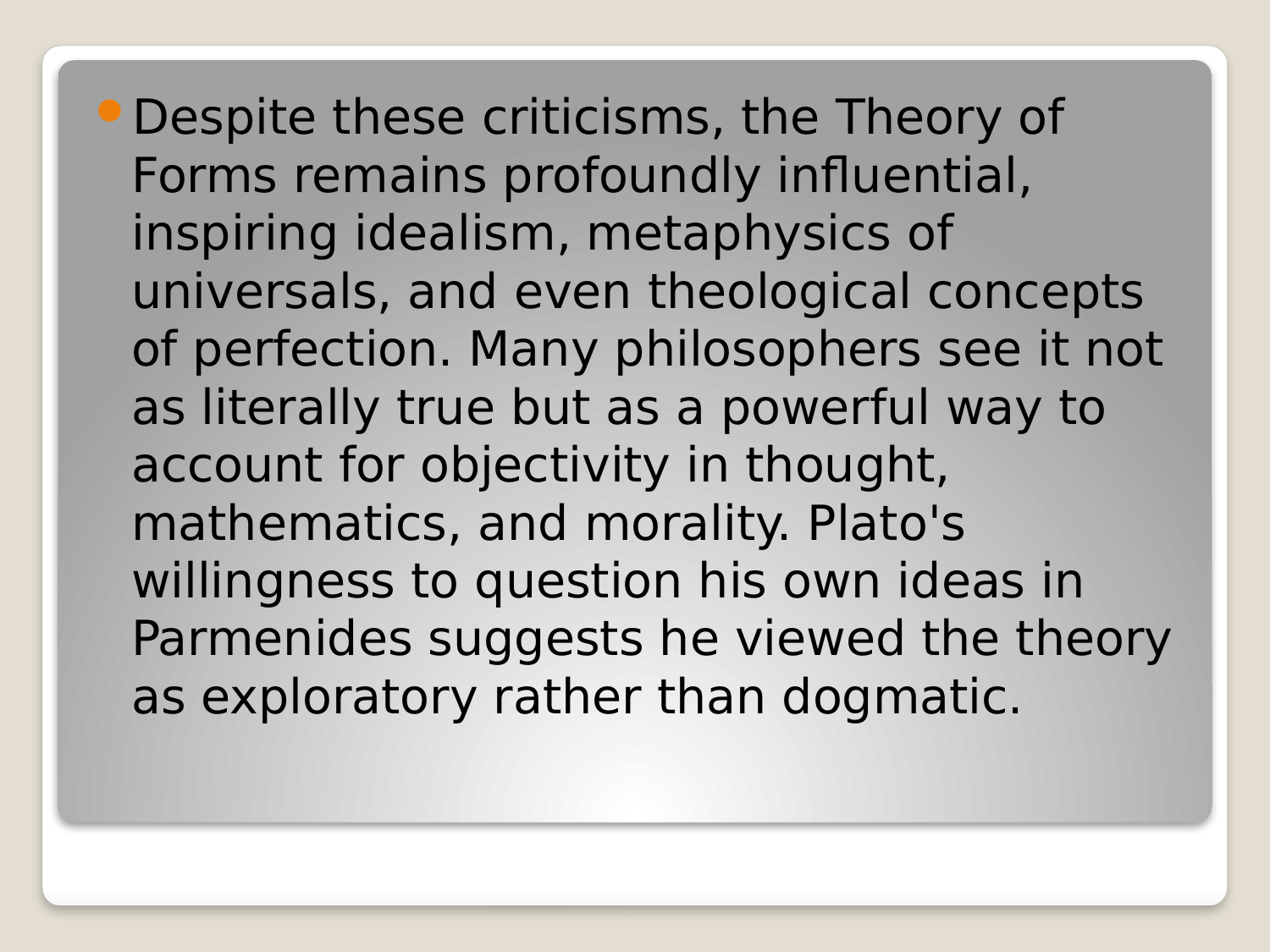

Despite these criticisms, the Theory of Forms remains profoundly influential, inspiring idealism, metaphysics of universals, and even theological concepts of perfection. Many philosophers see it not as literally true but as a powerful way to account for objectivity in thought, mathematics, and morality. Plato's willingness to question his own ideas in Parmenides suggests he viewed the theory as exploratory rather than dogmatic.

#